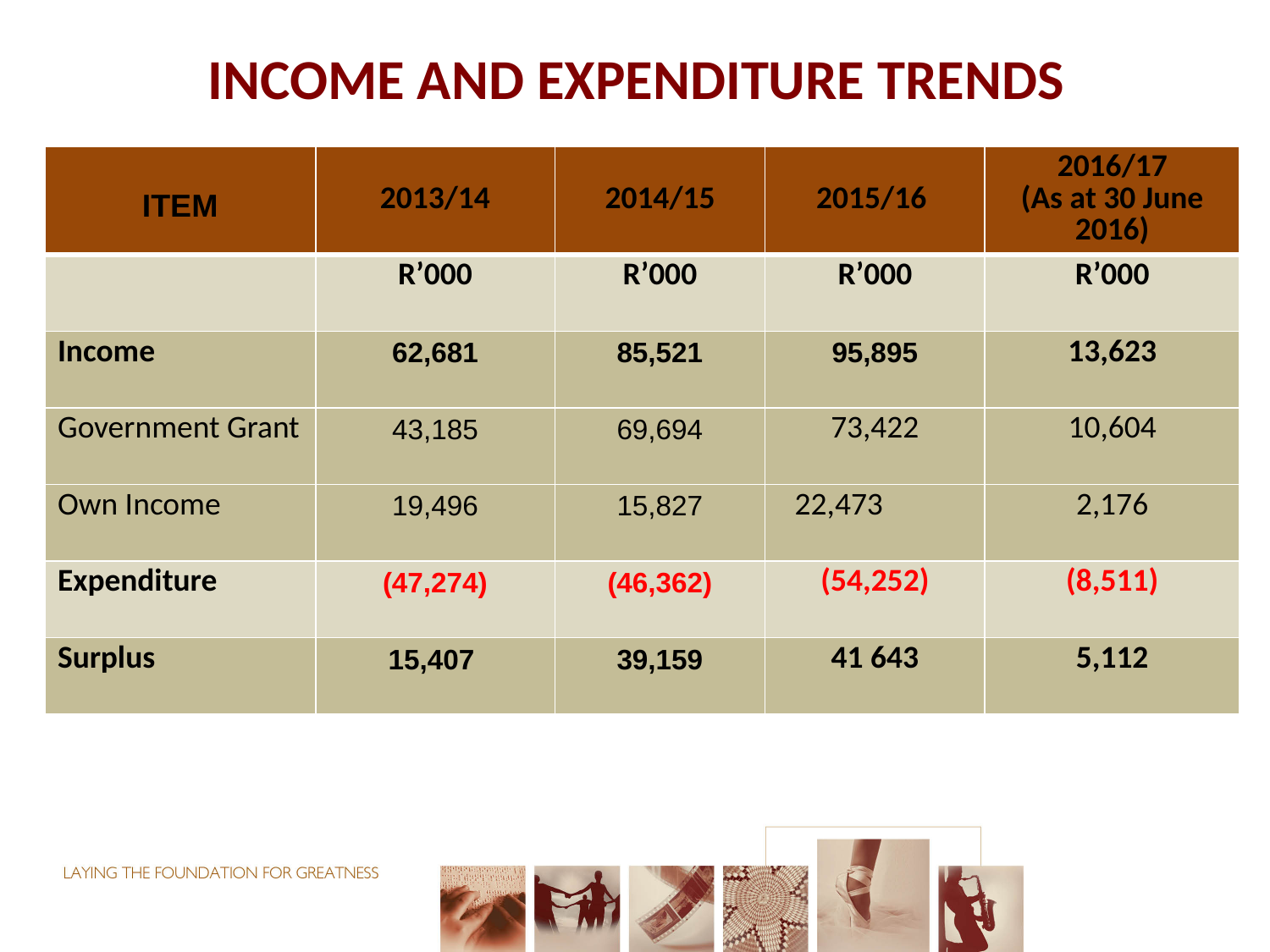

# INCOME AND EXPENDITURE TRENDS
| ITEM | 2013/14 | 2014/15 | 2015/16 | 2016/17 (As at 30 June 2016) |
| --- | --- | --- | --- | --- |
|  | R’000 | R’000 | R’000 | R’000 |
| Income | 62,681 | 85,521 | 95,895 | 13,623 |
| Government Grant | 43,185 | 69,694 | 73,422 | 10,604 |
| Own Income | 19,496 | 15,827 | 22,473 | 2,176 |
| Expenditure | (47,274) | (46,362) | (54,252) | (8,511) |
| Surplus | 15,407 | 39,159 | 41 643 | 5,112 |